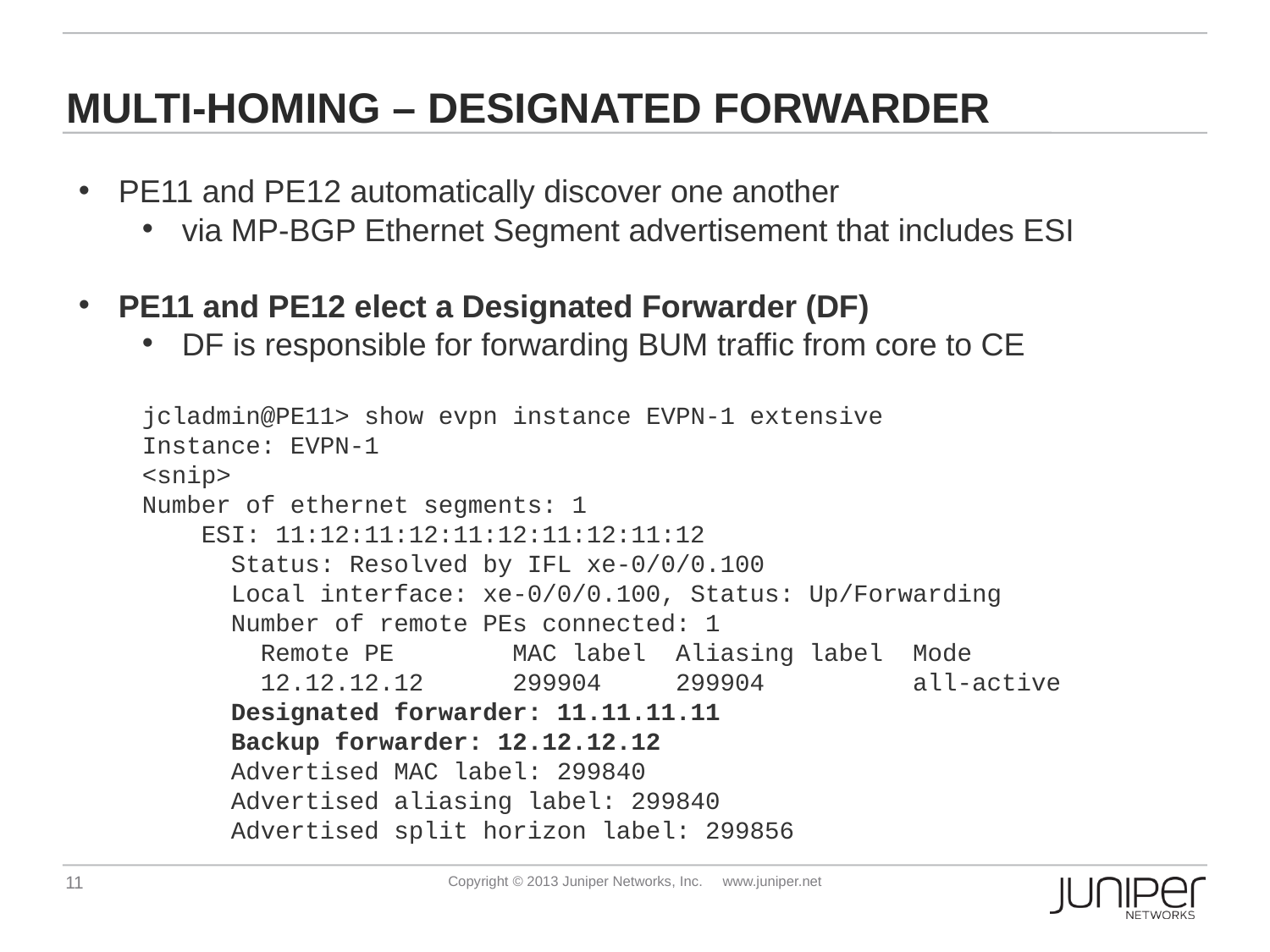

# Multi-homing – Designated forwarder
PE11 and PE12 automatically discover one another
via MP-BGP Ethernet Segment advertisement that includes ESI

PE11 and PE12 elect a Designated Forwarder (DF)
DF is responsible for forwarding BUM traffic from core to CE

jcladmin@PE11> show evpn instance EVPN-1 extensive
Instance: EVPN-1
<snip>
Number of ethernet segments: 1
    ESI: 11:12:11:12:11:12:11:12:11:12
      Status: Resolved by IFL xe-0/0/0.100
      Local interface: xe-0/0/0.100, Status: Up/Forwarding
      Number of remote PEs connected: 1
        Remote PE        MAC label  Aliasing label  Mode
        12.12.12.12      299904     299904          all-active
      Designated forwarder: 11.11.11.11
      Backup forwarder: 12.12.12.12
      Advertised MAC label: 299840
      Advertised aliasing label: 299840
      Advertised split horizon label: 299856